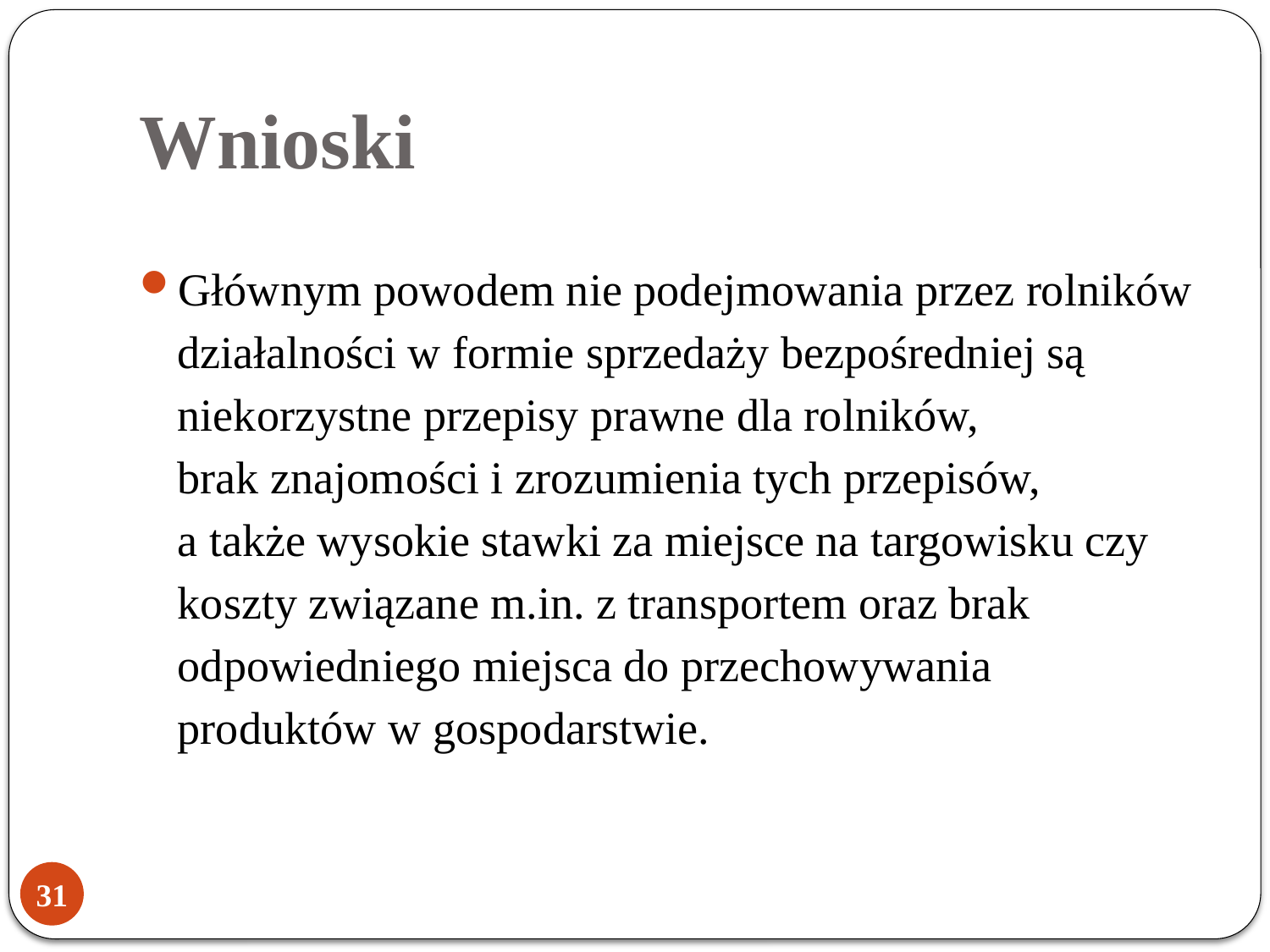

# Wnioski
Głównym powodem nie podejmowania przez rolników działalności w formie sprzedaży bezpośredniej są niekorzystne przepisy prawne dla rolników,
brak znajomości i zrozumienia tych przepisów,
a także wysokie stawki za miejsce na targowisku czy koszty związane m.in. z transportem oraz brak odpowiedniego miejsca do przechowywania produktów w gospodarstwie.
31